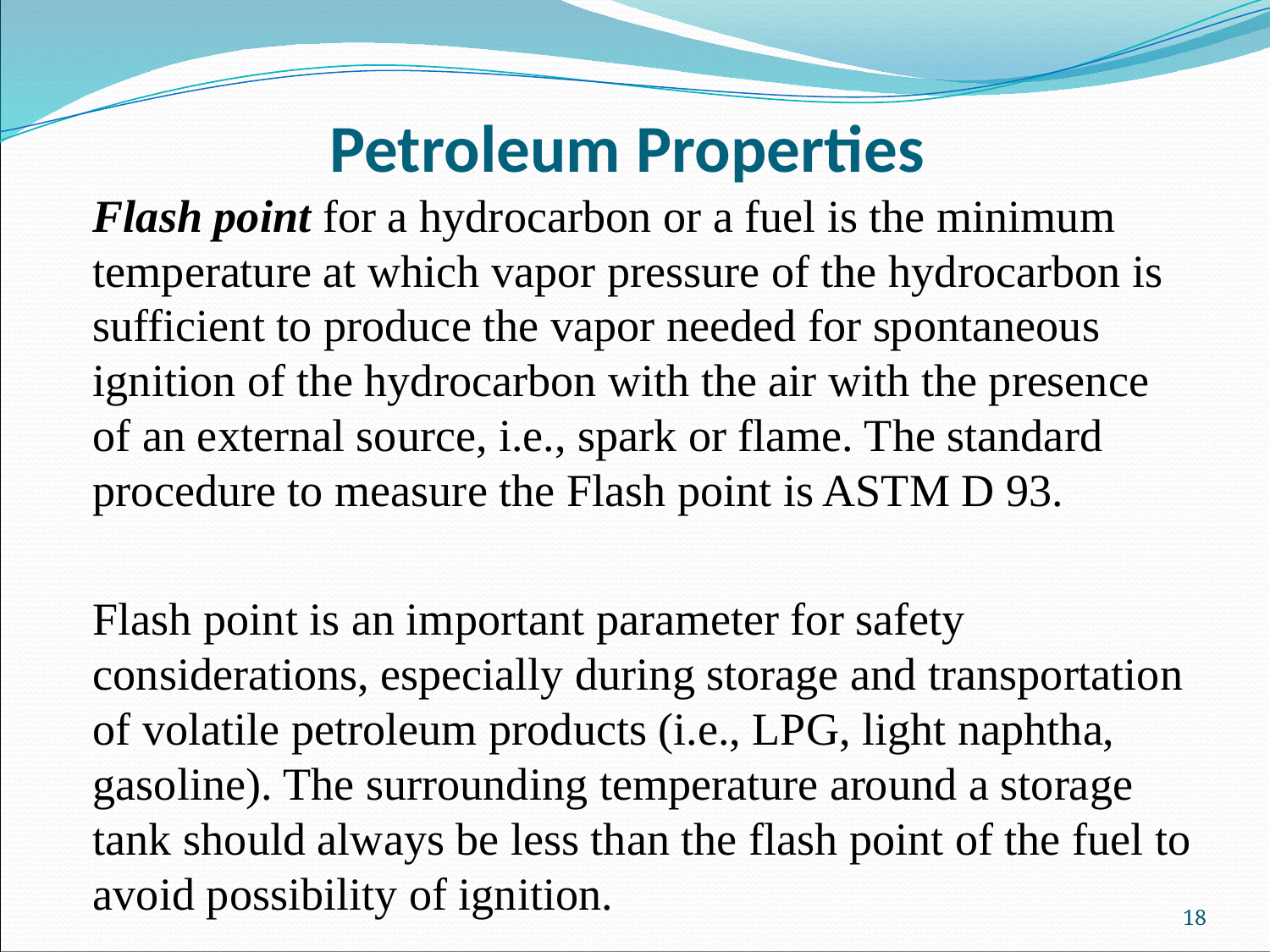

# Petroleum Properties
Flash point for a hydrocarbon or a fuel is the minimum temperature at which vapor pressure of the hydrocarbon is sufficient to produce the vapor needed for spontaneous ignition of the hydrocarbon with the air with the presence of an external source, i.e., spark or flame. The standard procedure to measure the Flash point is ASTM D 93.

Flash point is an important parameter for safety considerations, especially during storage and transportation of volatile petroleum products (i.e., LPG, light naphtha, gasoline). The surrounding temperature around a storage tank should always be less than the flash point of the fuel to avoid possibility of ignition.
18